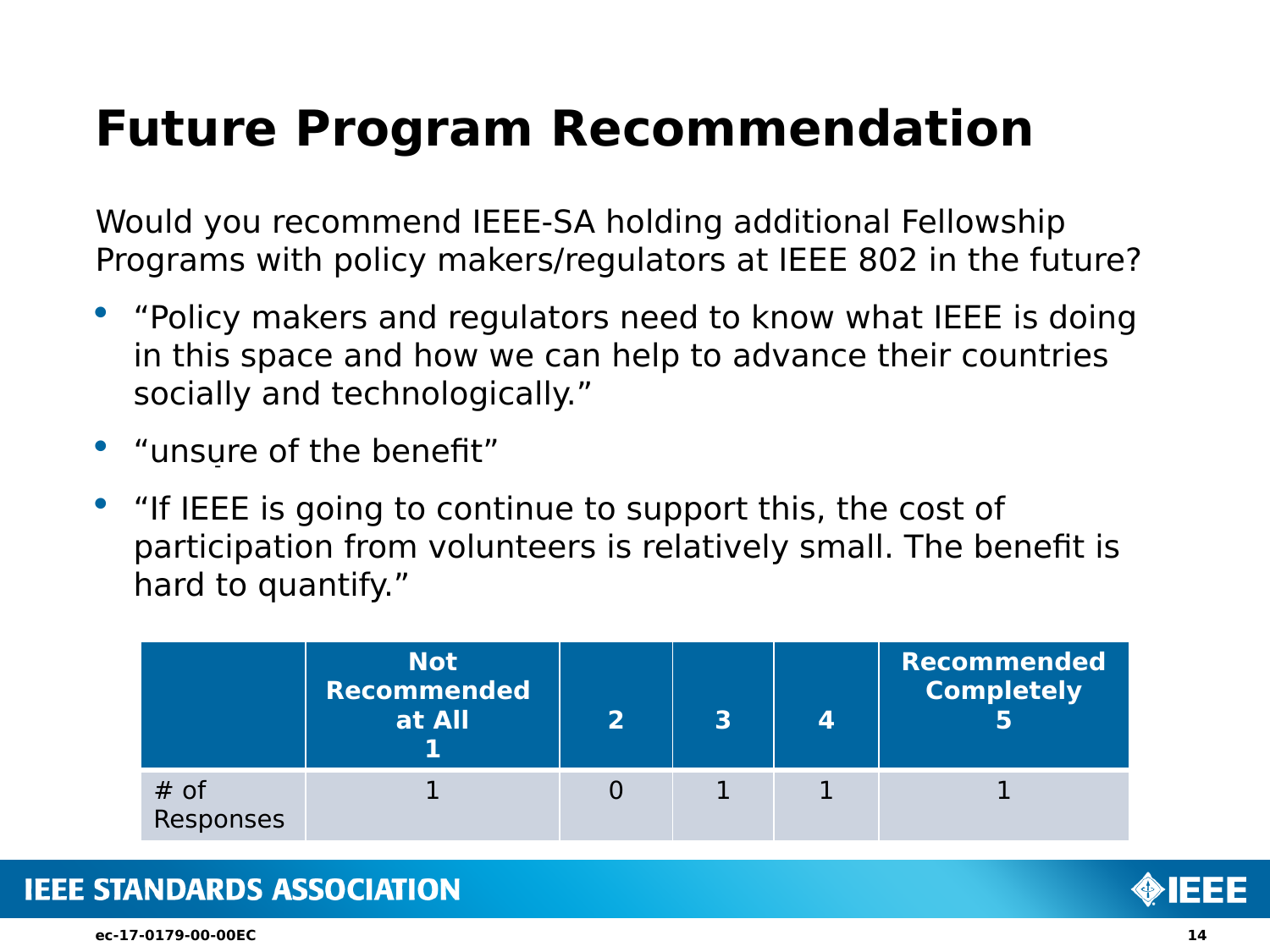

# Future Program Recommendation
Would you recommend IEEE-SA holding additional Fellowship Programs with policy makers/regulators at IEEE 802 in the future?

“Policy makers and regulators need to know what IEEE is doing in this space and how we can help to advance their countries socially and technologically.”
“unsure of the benefit”
“If IEEE is going to continue to support this, the cost of participation from volunteers is relatively small. The benefit is hard to quantify.”

|  | Not Recommended at All 1 | 2 | 3 | 4 | Recommended Completely 5 |
| --- | --- | --- | --- | --- | --- |
| # of Responses | 1 | 0 | 1 | 1 | 1 |
WA – 3.25
ec-17-0179-00-00EC
14